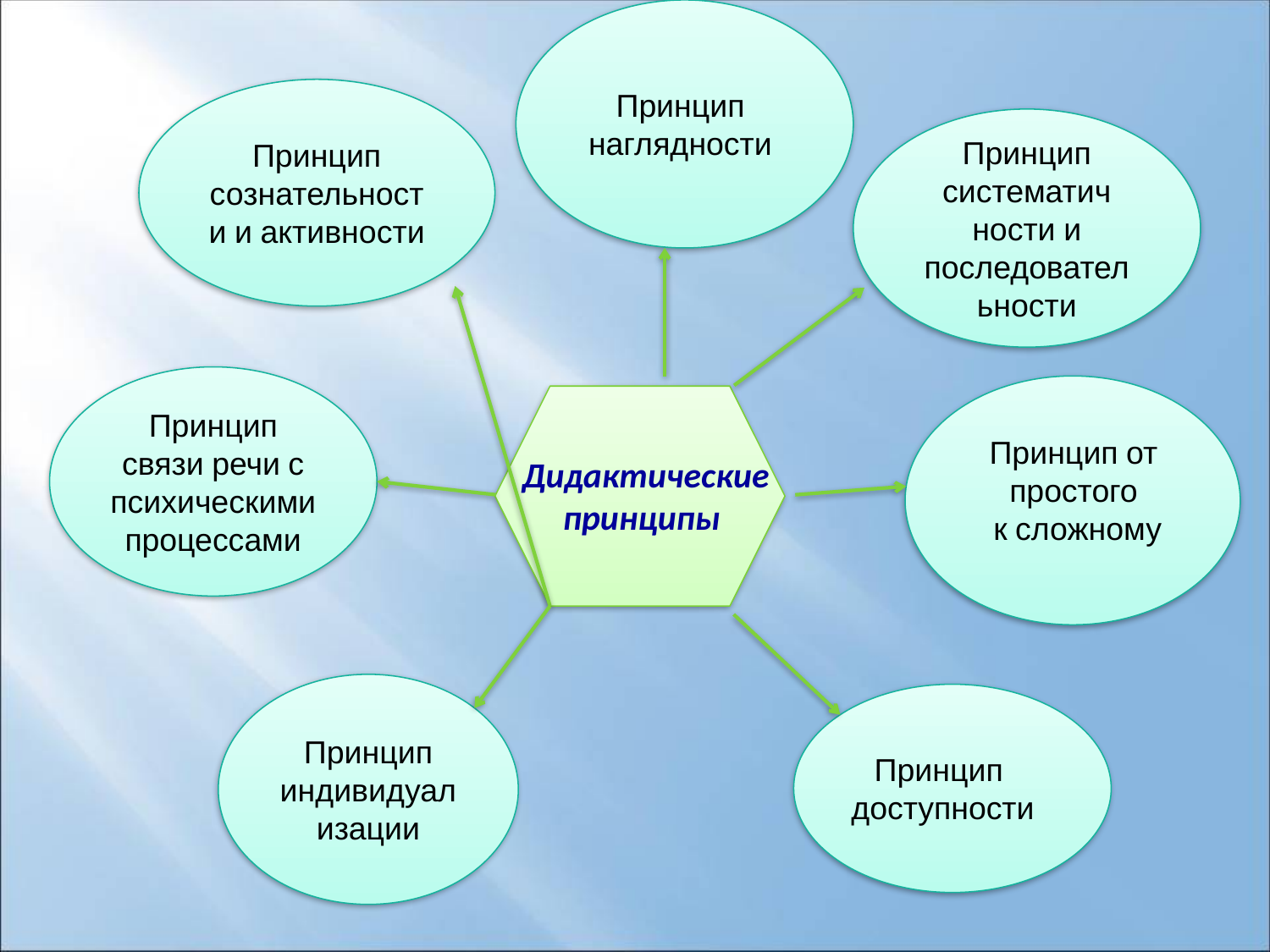

Принцип наглядности
Принцип систематич
ности и последовательности
Принцип сознательности и активности
Принцип связи речи с психическими процессами

Принцип от простого
 к сложному
Дидактические принципы
Принцип индивидуализации

Принцип
доступности